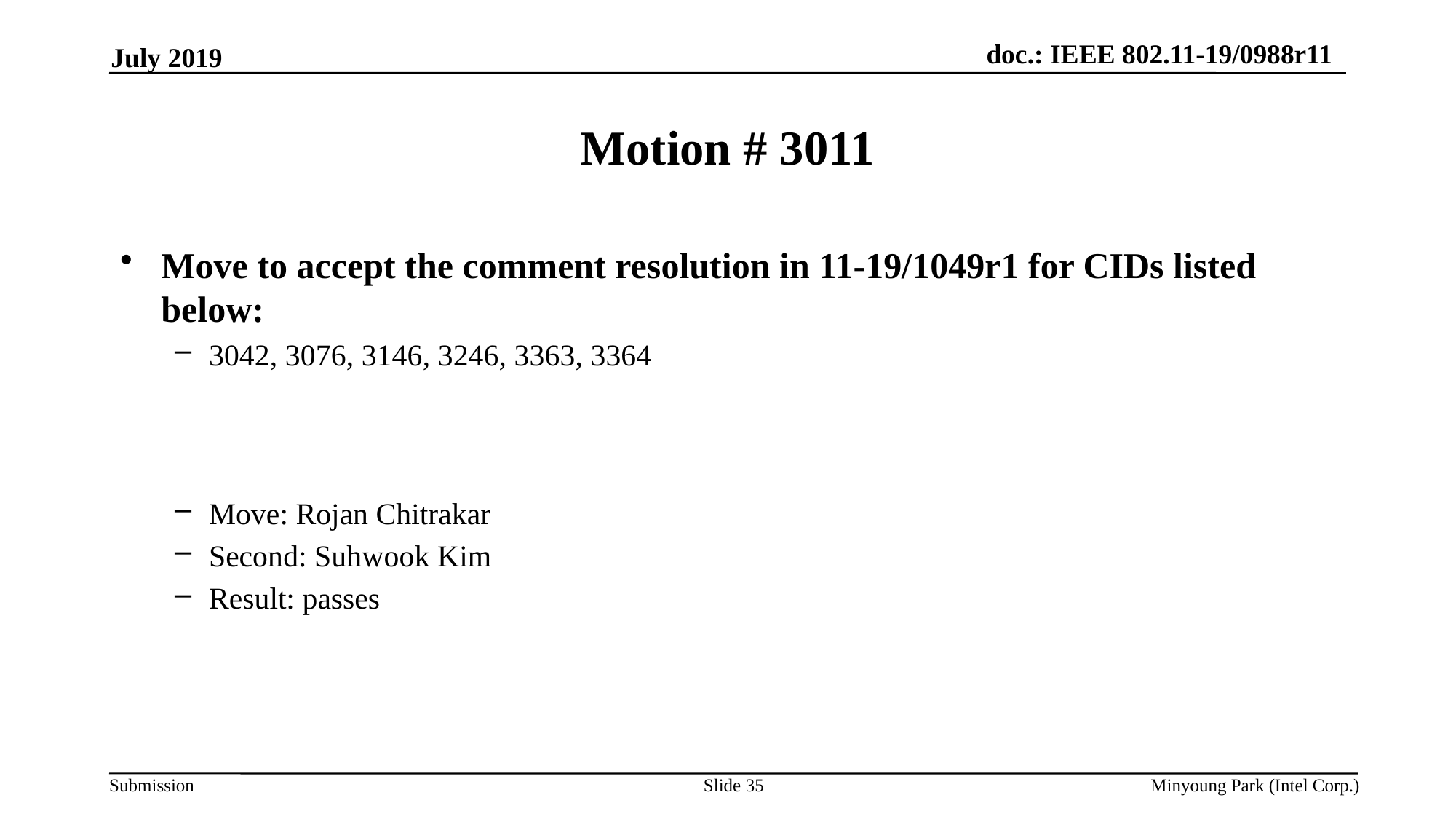

July 2019
# Motion # 3011
Move to accept the comment resolution in 11-19/1049r1 for CIDs listed below:
3042, 3076, 3146, 3246, 3363, 3364

Move: Rojan Chitrakar
Second: Suhwook Kim
Result: passes

Slide 35
Minyoung Park (Intel Corp.)